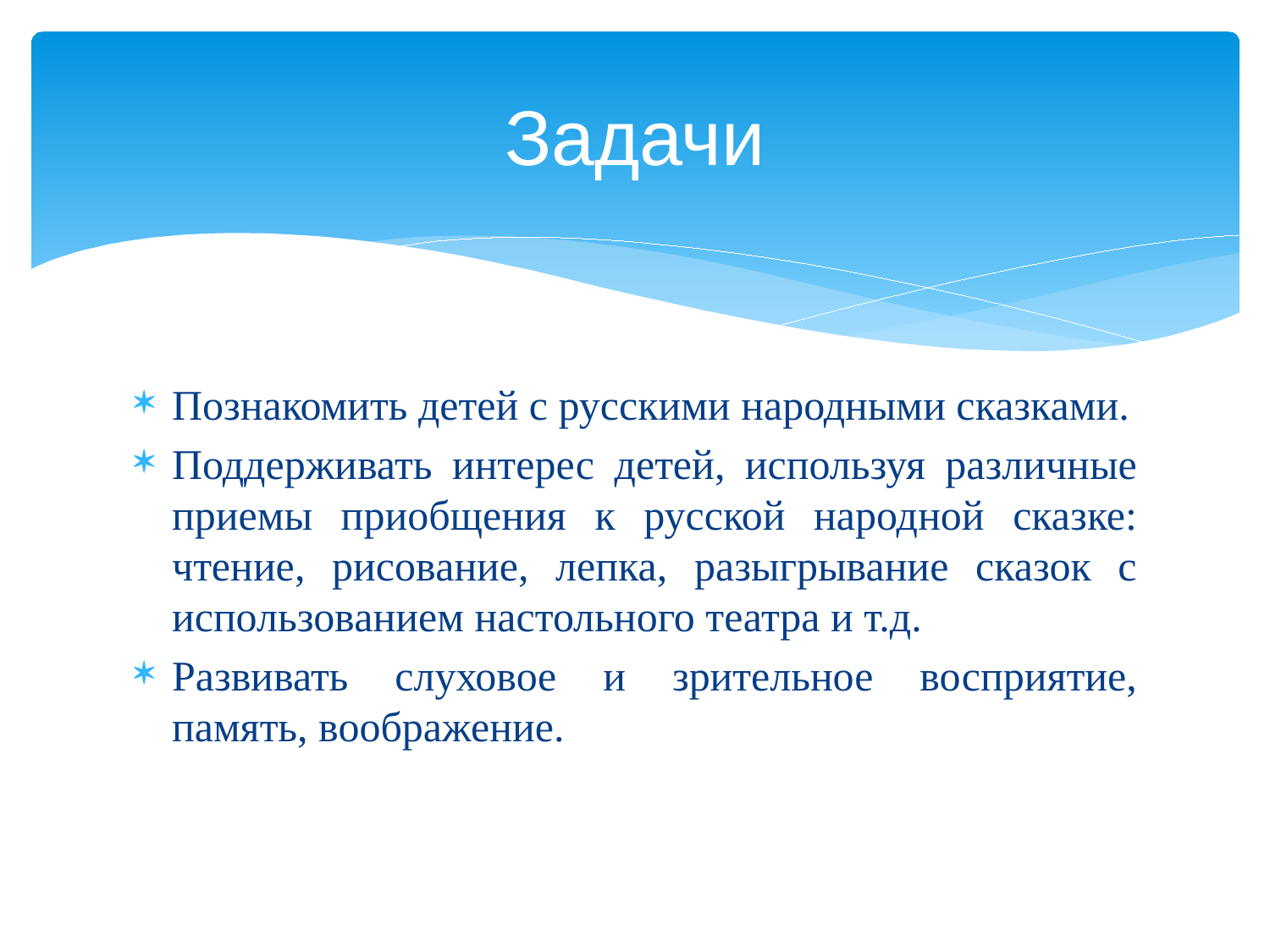

# Задачи
Познакомить детей с русскими народными сказками.
Поддерживать интерес детей, используя различные приемы приобщения к русской народной сказке: чтение, рисование, лепка, разыгрывание сказок с использованием настольного театра и т.д.
Развивать слуховое и зрительное восприятие, память, воображение.